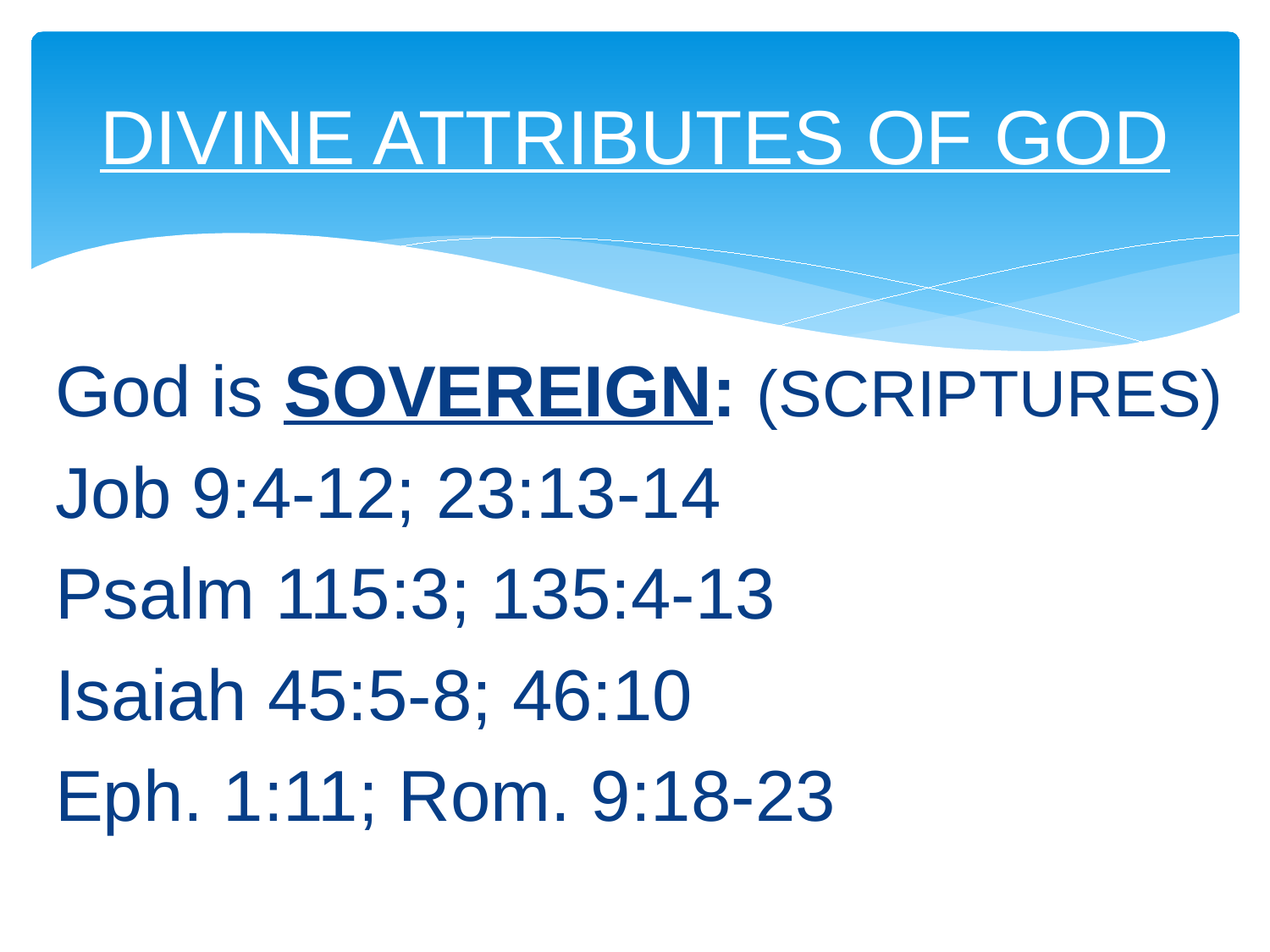

# DIVINE ATTRIBUTES OF GOD
God is SOVEREIGN: (SCRIPTURES)
Job 9:4-12; 23:13-14
Psalm 115:3; 135:4-13
Isaiah 45:5-8; 46:10
Eph. 1:11; Rom. 9:18-23